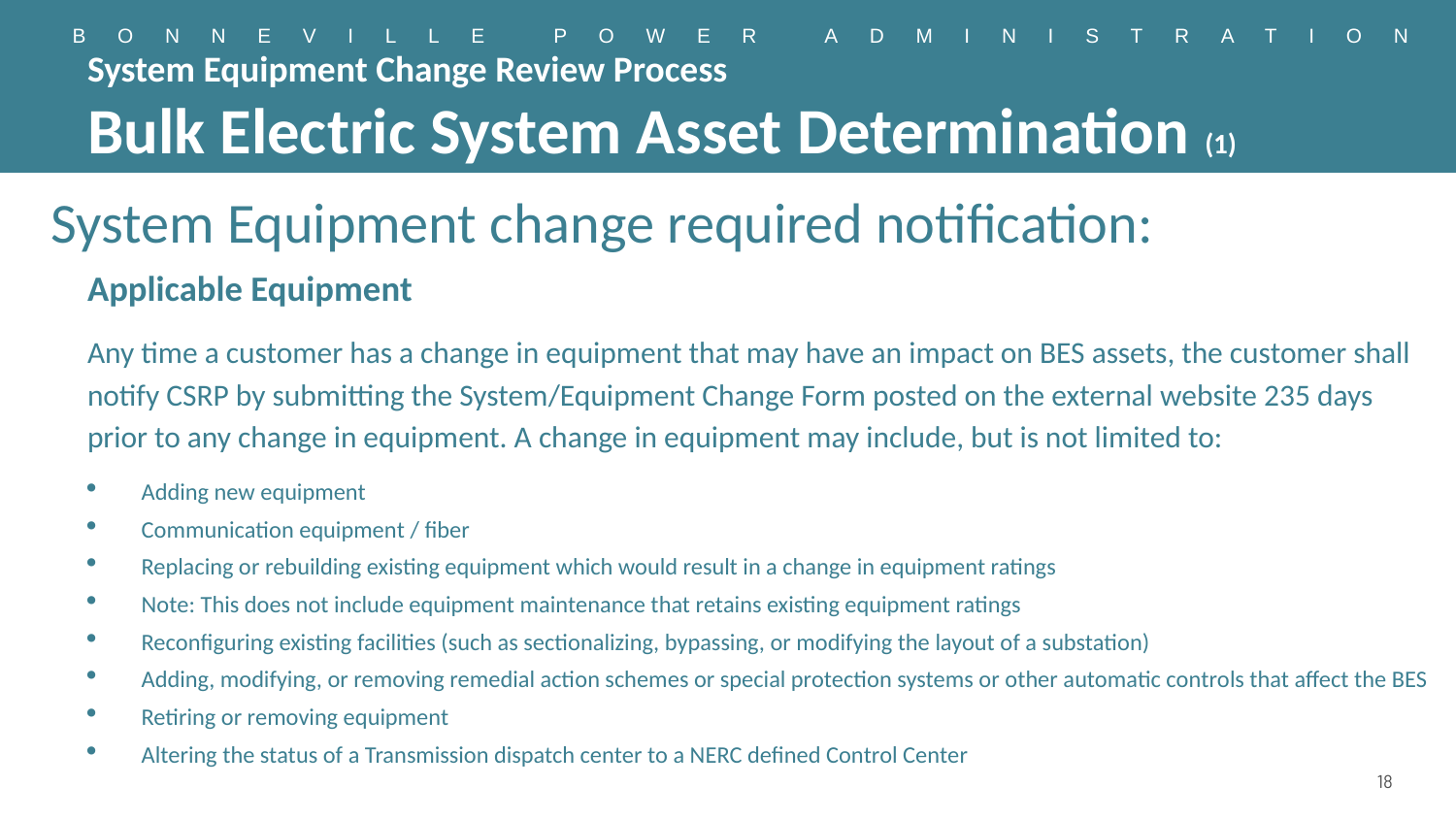

System Equipment Change Review Process
Bulk Electric System Asset Determination (1)
System Equipment change required notification:
Applicable Equipment
Any time a customer has a change in equipment that may have an impact on BES assets, the customer shall notify CSRP by submitting the System/Equipment Change Form posted on the external website 235 days prior to any change in equipment. A change in equipment may include, but is not limited to:
Adding new equipment
Communication equipment / fiber
Replacing or rebuilding existing equipment which would result in a change in equipment ratings
Note: This does not include equipment maintenance that retains existing equipment ratings
Reconfiguring existing facilities (such as sectionalizing, bypassing, or modifying the layout of a substation)
Adding, modifying, or removing remedial action schemes or special protection systems or other automatic controls that affect the BES
Retiring or removing equipment
Altering the status of a Transmission dispatch center to a NERC defined Control Center

18